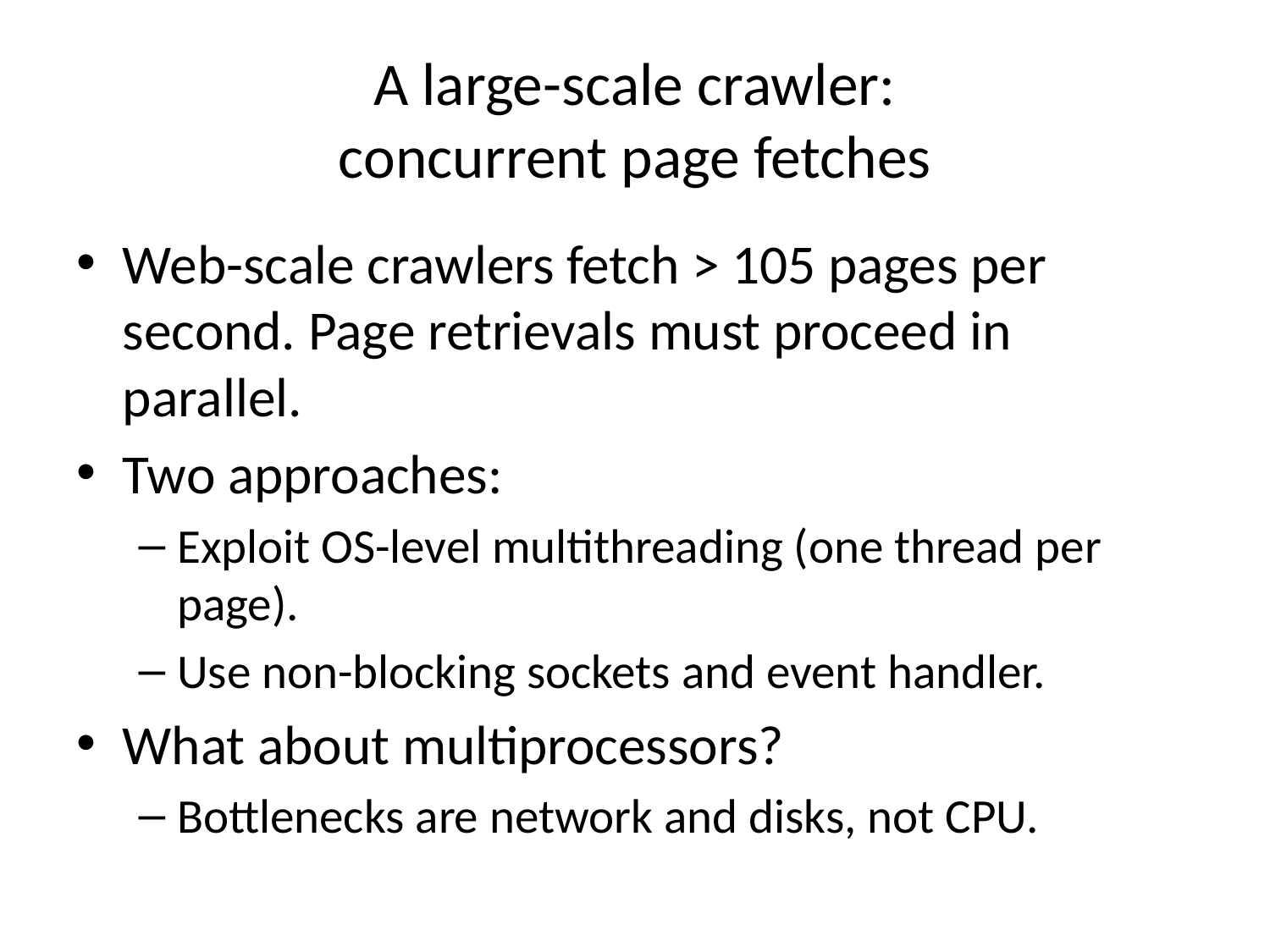

# A large-scale crawler: concurrent page fetches
Web-scale crawlers fetch > 105 pages per second. Page retrievals must proceed in parallel.
Two approaches:
Exploit OS-level multithreading (one thread per page).
Use non-blocking sockets and event handler.
What about multiprocessors?
Bottlenecks are network and disks, not CPU.